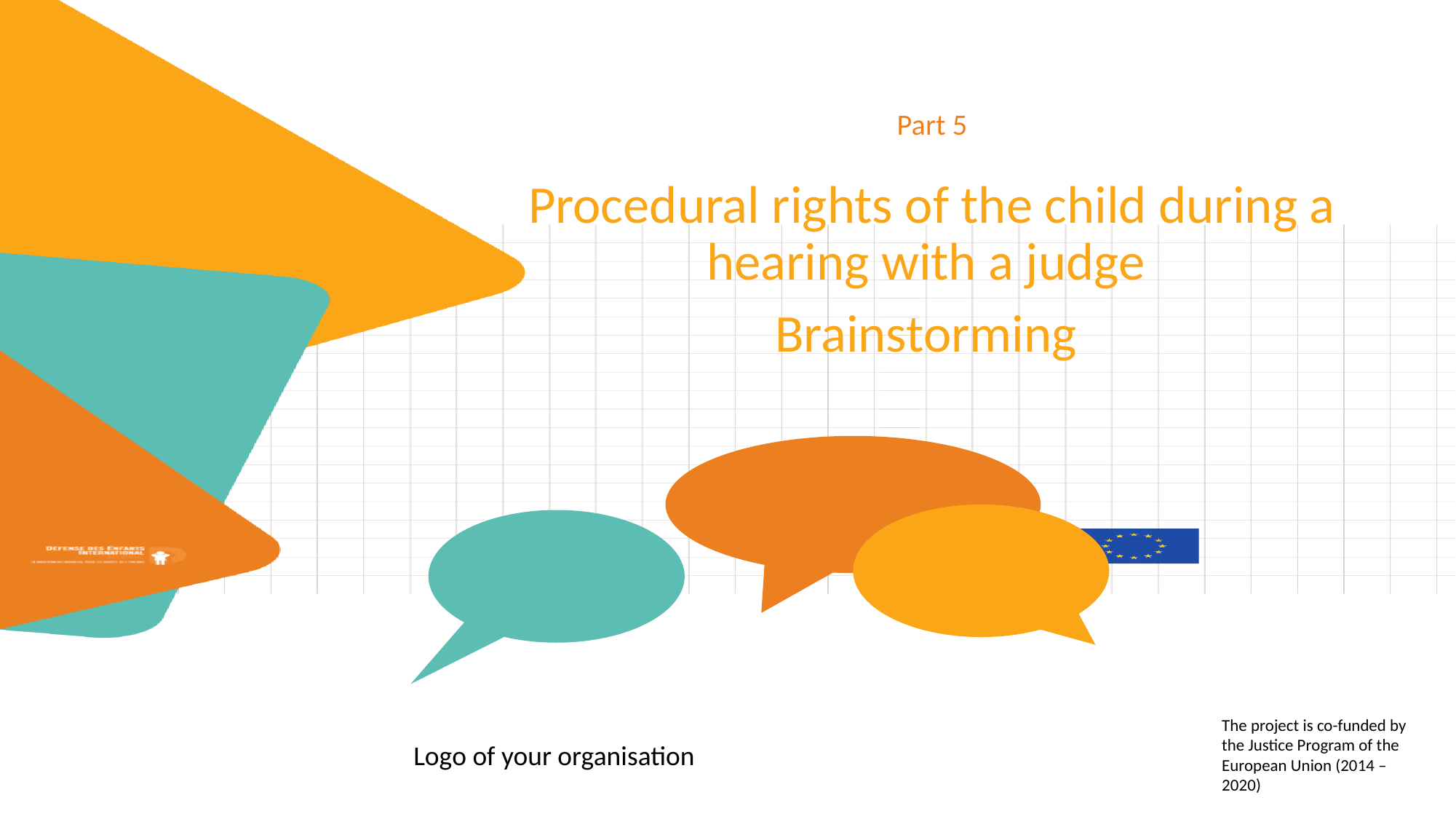

Part 5
Procedural rights of the child during a hearing with a judge
Brainstorming
#

The project is co-funded by the Justice Program of the European Union (2014 – 2020)
Logo of your organisation